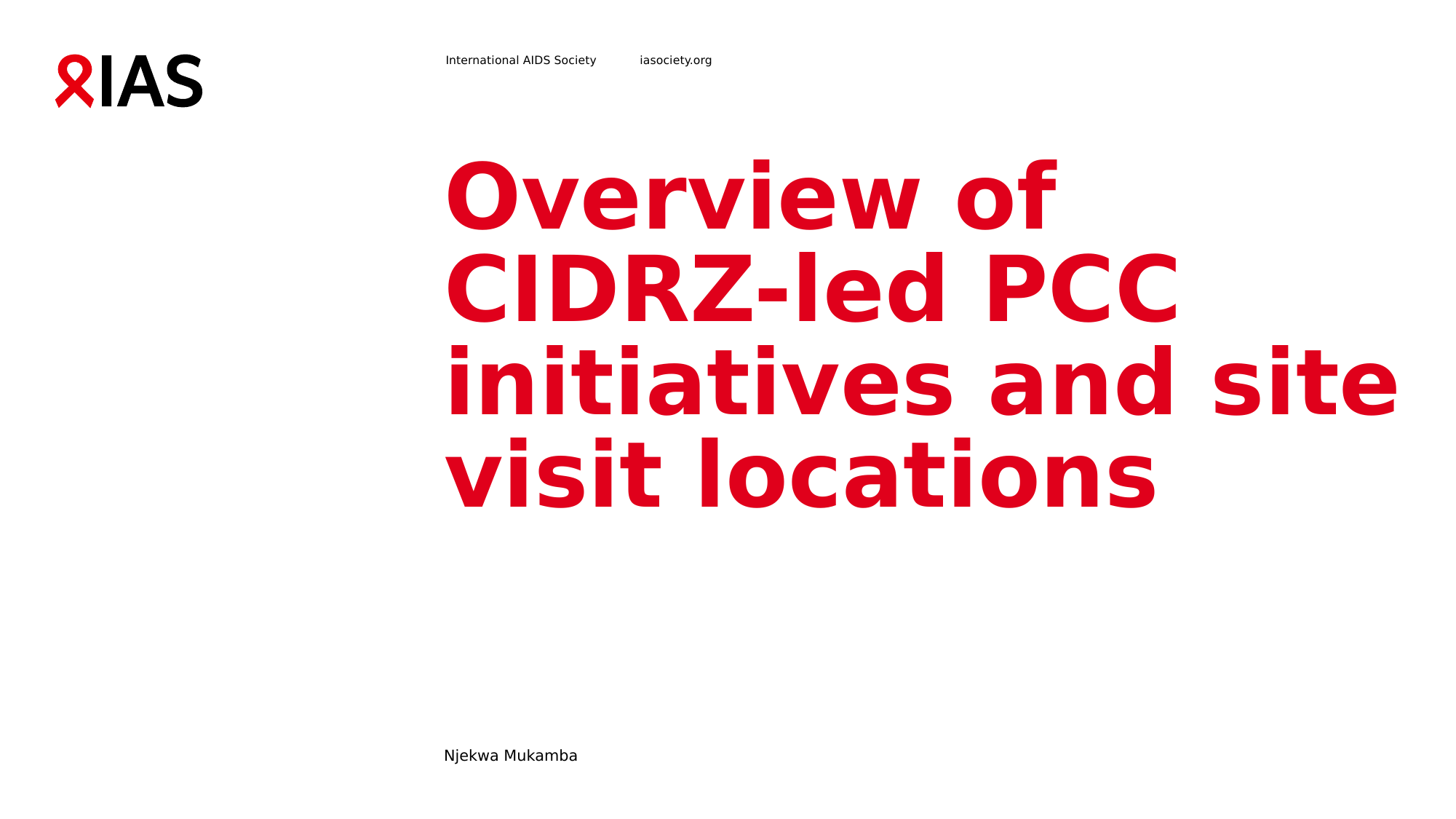

# Overview of CIDRZ-led PCC initiatives and site visit locations
Njekwa Mukamba